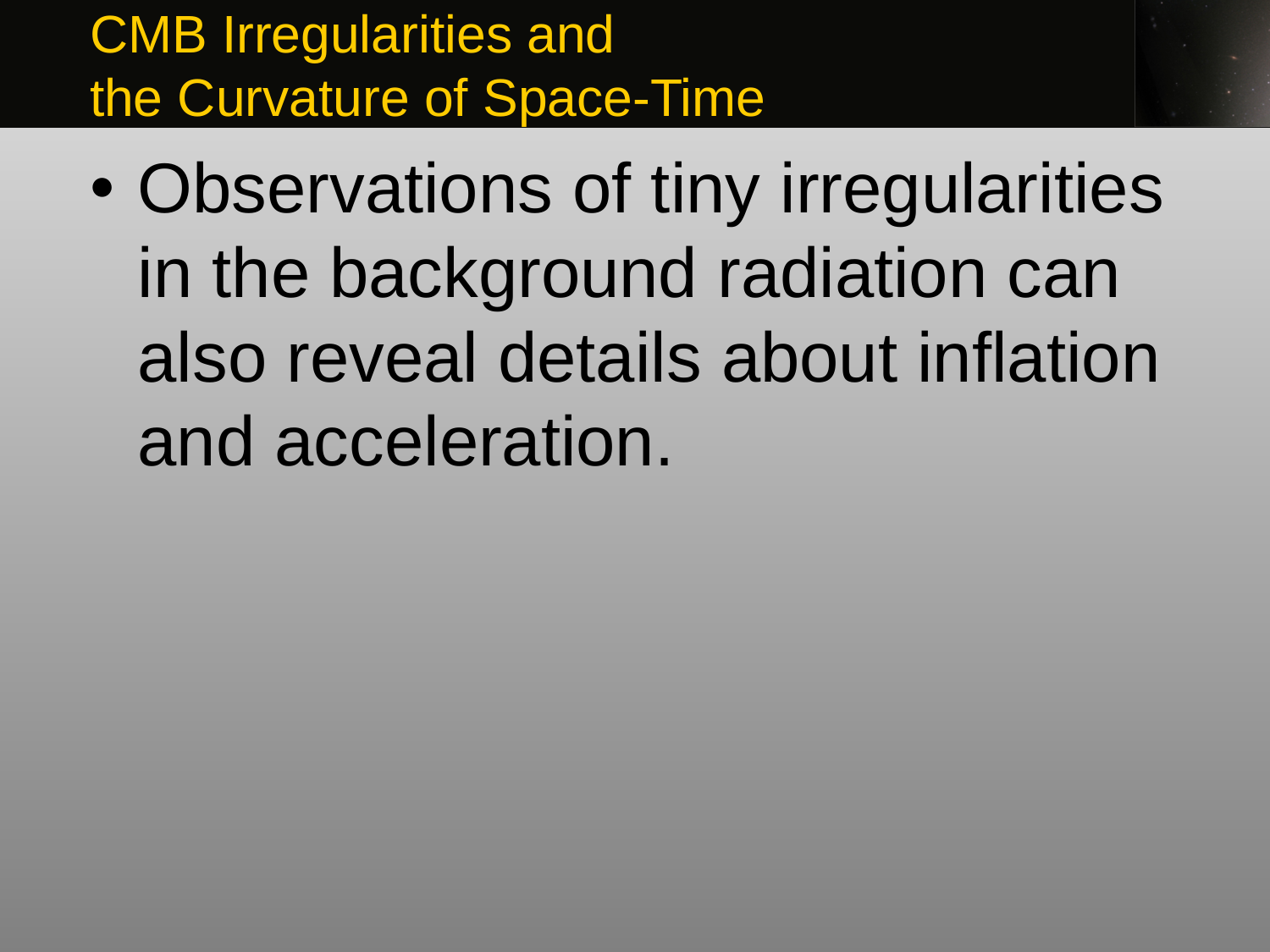

CMB Irregularities and
the Curvature of Space-Time
Observations of tiny irregularities in the background radiation can also reveal details about inflation and acceleration.